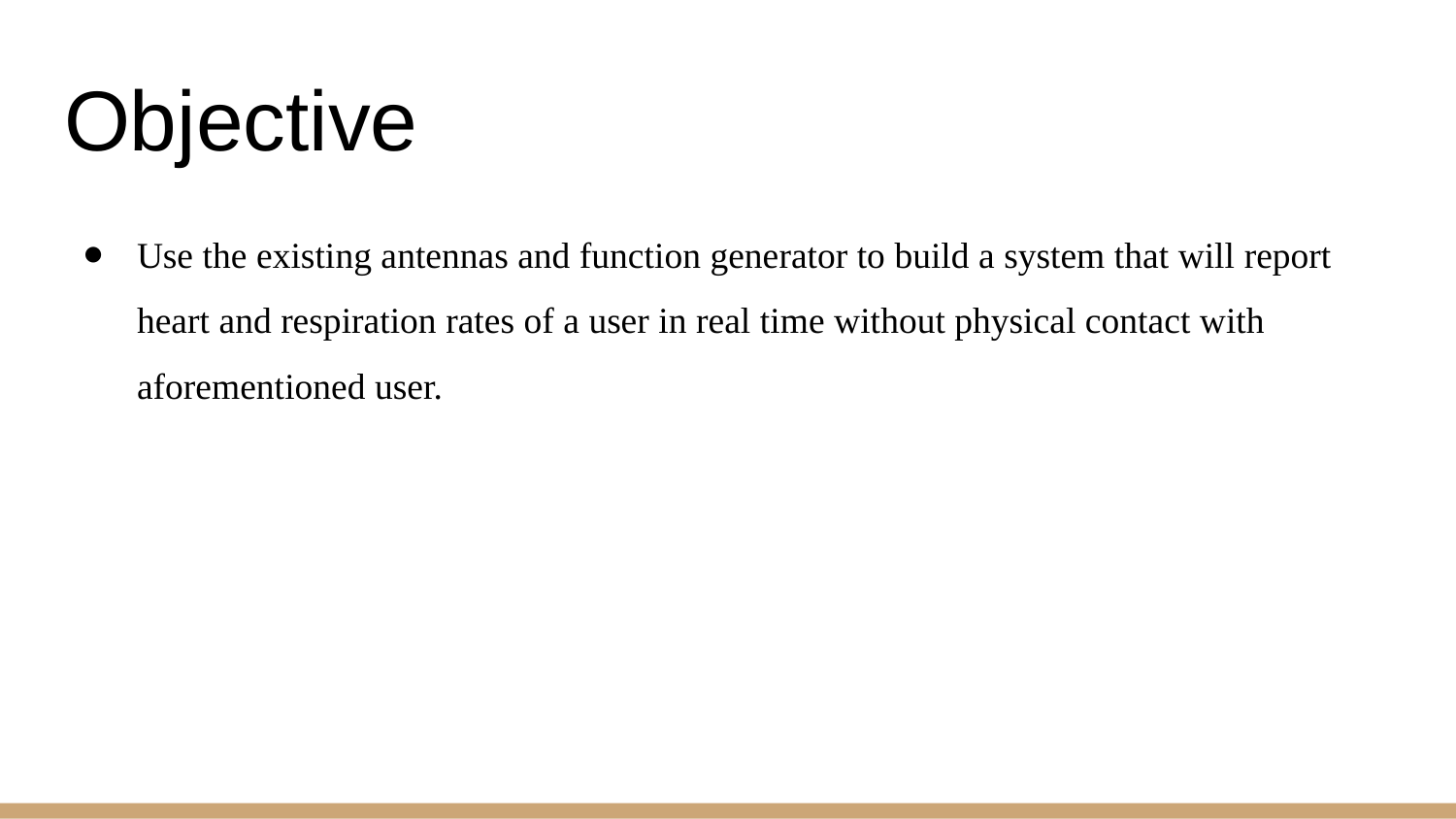

# Objective
Use the existing antennas and function generator to build a system that will report heart and respiration rates of a user in real time without physical contact with aforementioned user.